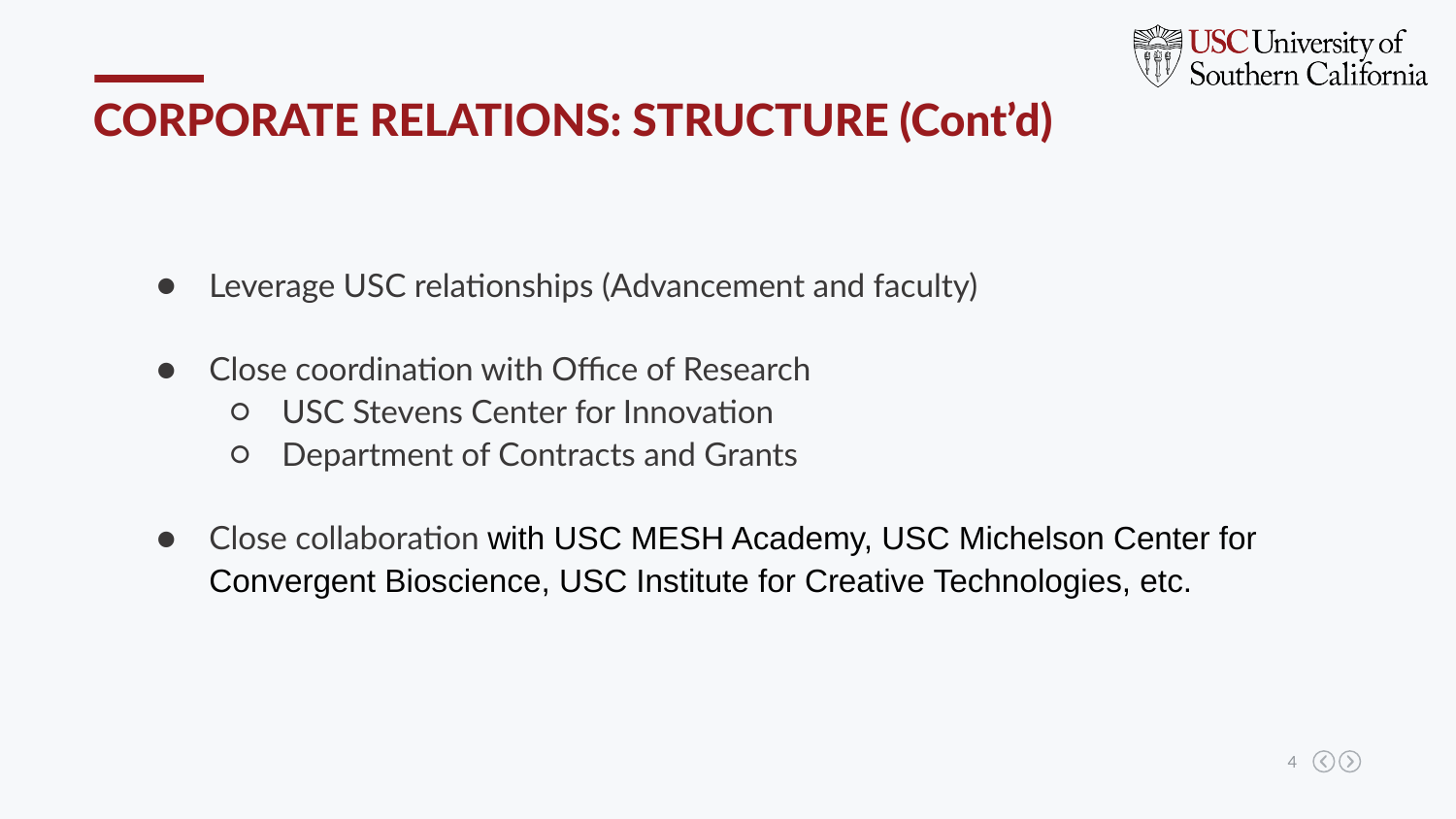

CORPORATE RELATIONS: STRUCTURE (Cont’d)
Leverage USC relationships (Advancement and faculty)

Close coordination with Office of Research
USC Stevens Center for Innovation
Department of Contracts and Grants

Close collaboration with USC MESH Academy, USC Michelson Center for Convergent Bioscience, USC Institute for Creative Technologies, etc.